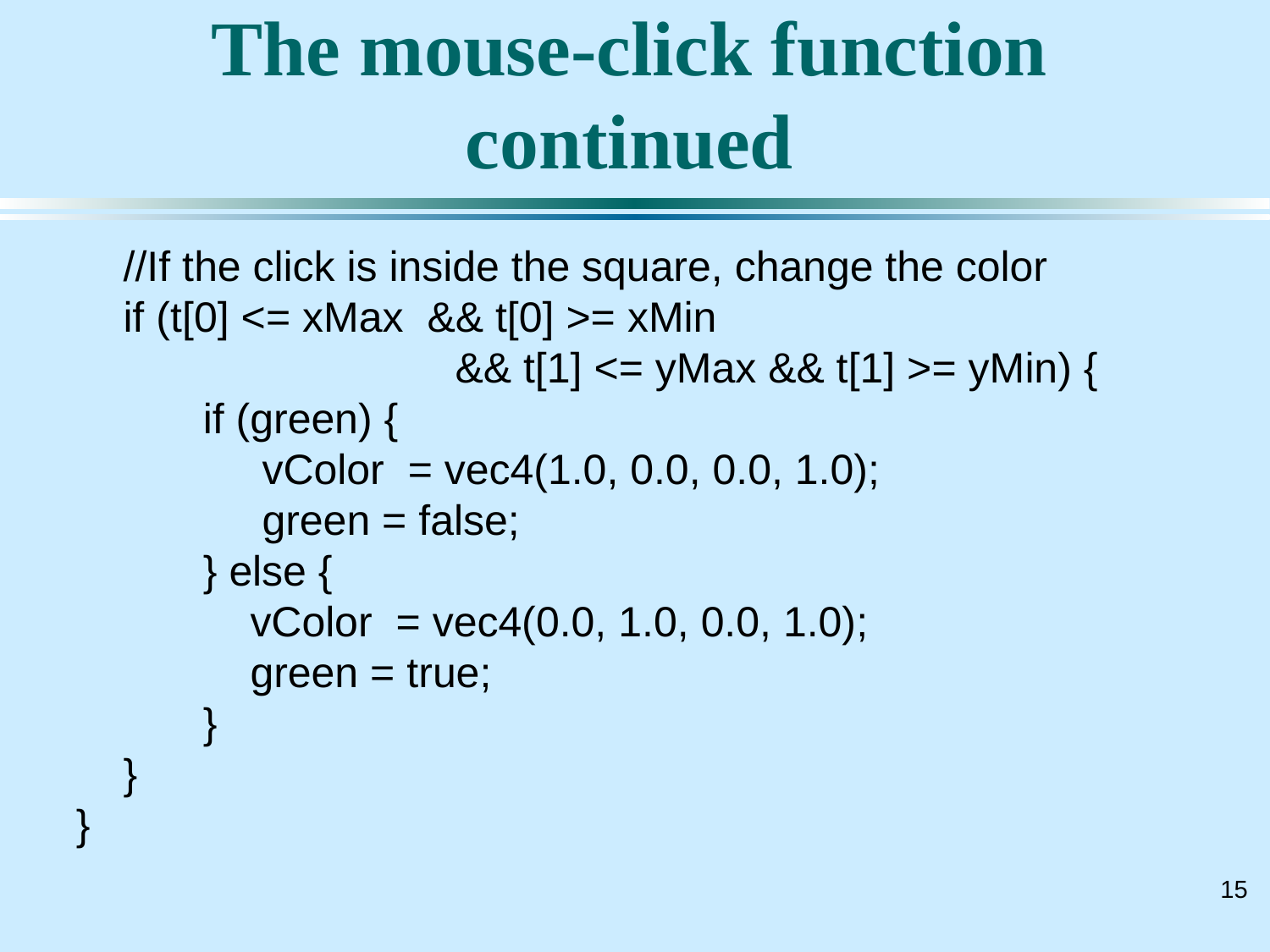

# The mouse-click function continued
    //If the click is inside the square, change the color
    if (t[0] <= xMax  && t[0] >= xMin
                                && t[1] <= yMax && t[1] >= yMin) {
        	if (green) {
        	     vColor  = vec4(1.0, 0.0, 0.0, 1.0);
        	     green = false;
        	} else {
        	    vColor  = vec4(0.0, 1.0, 0.0, 1.0);
	    green = true;
	}
    }
}